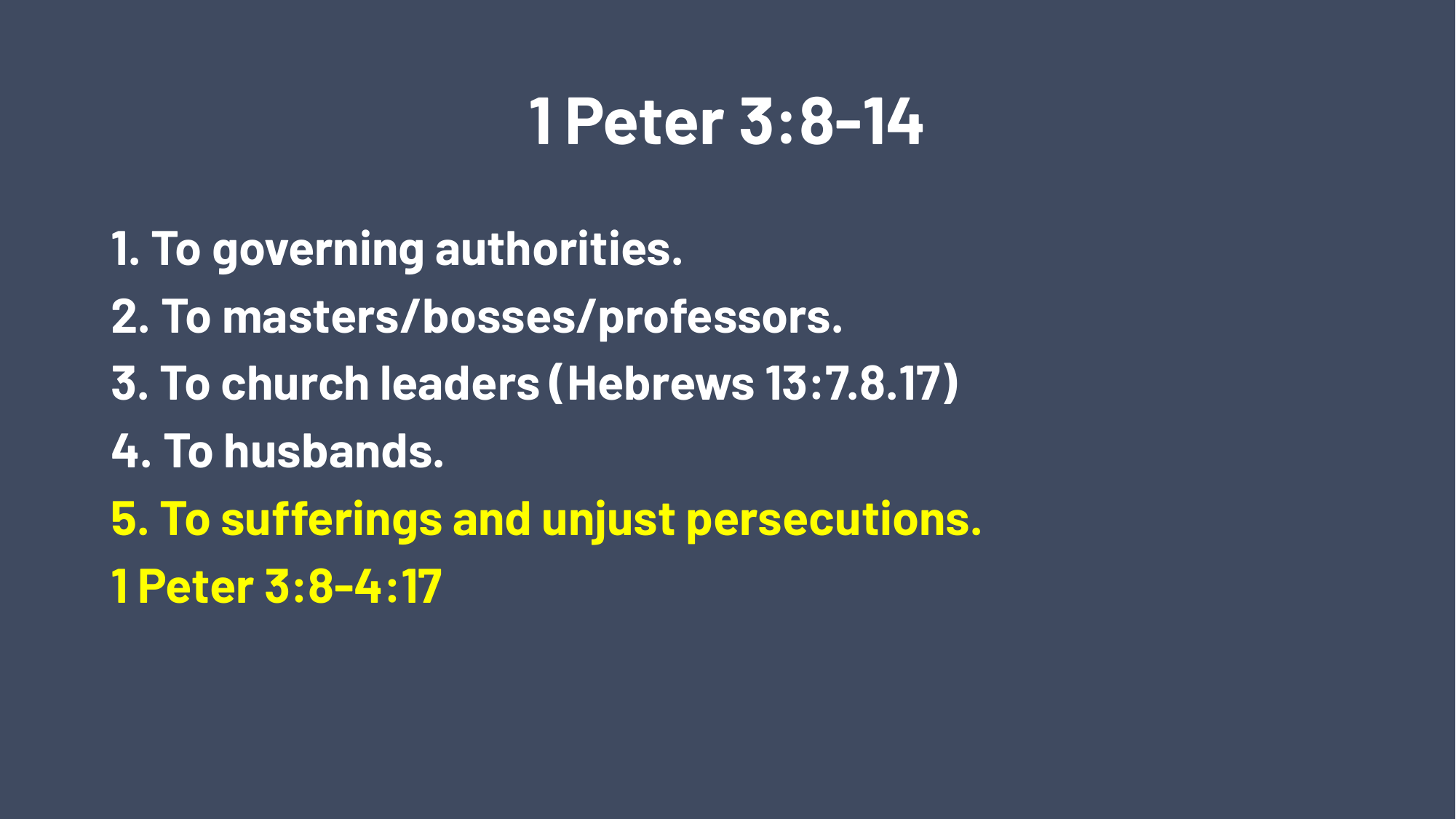

# 1 Peter 3:8-14
1. To governing authorities.
2. To masters/bosses/professors.
3. To church leaders (Hebrews 13:7.8.17)
4. To husbands.
5. To sufferings and unjust persecutions.
1 Peter 3:8-4:17